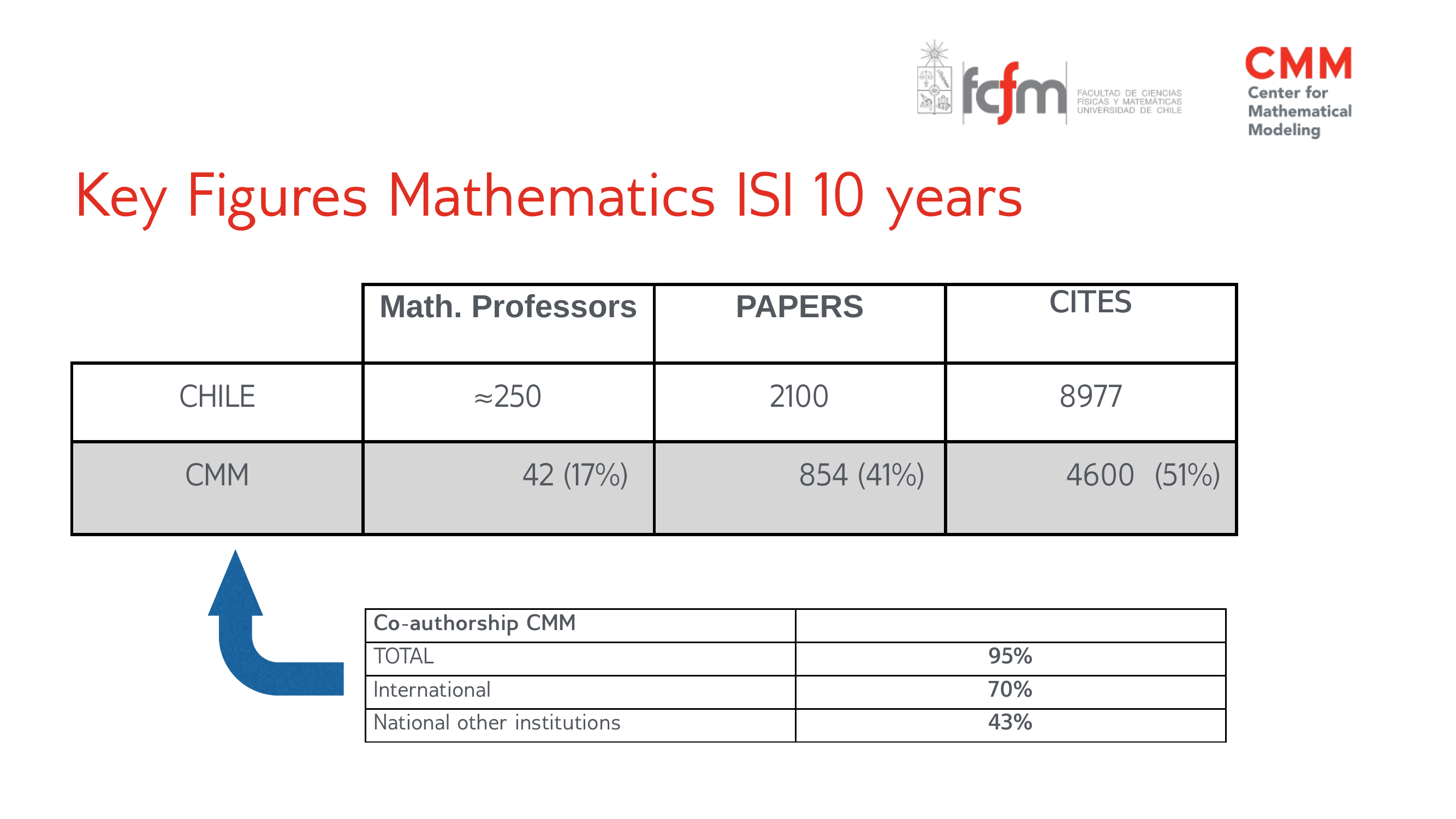

# Key Figures Mathematics ISI 10 years
|  | Math. Professors | PAPERS | CITES |
| --- | --- | --- | --- |
| CHILE | ≈250 | 2100 | 8977 |
| CMM | 42 (17%) | 854 (41%) | 4600 (51%) |

| Co-authorship CMM |  |
| --- | --- |
| TOTAL | 95% |
| International | 70% |
| National other institutions | 43% |